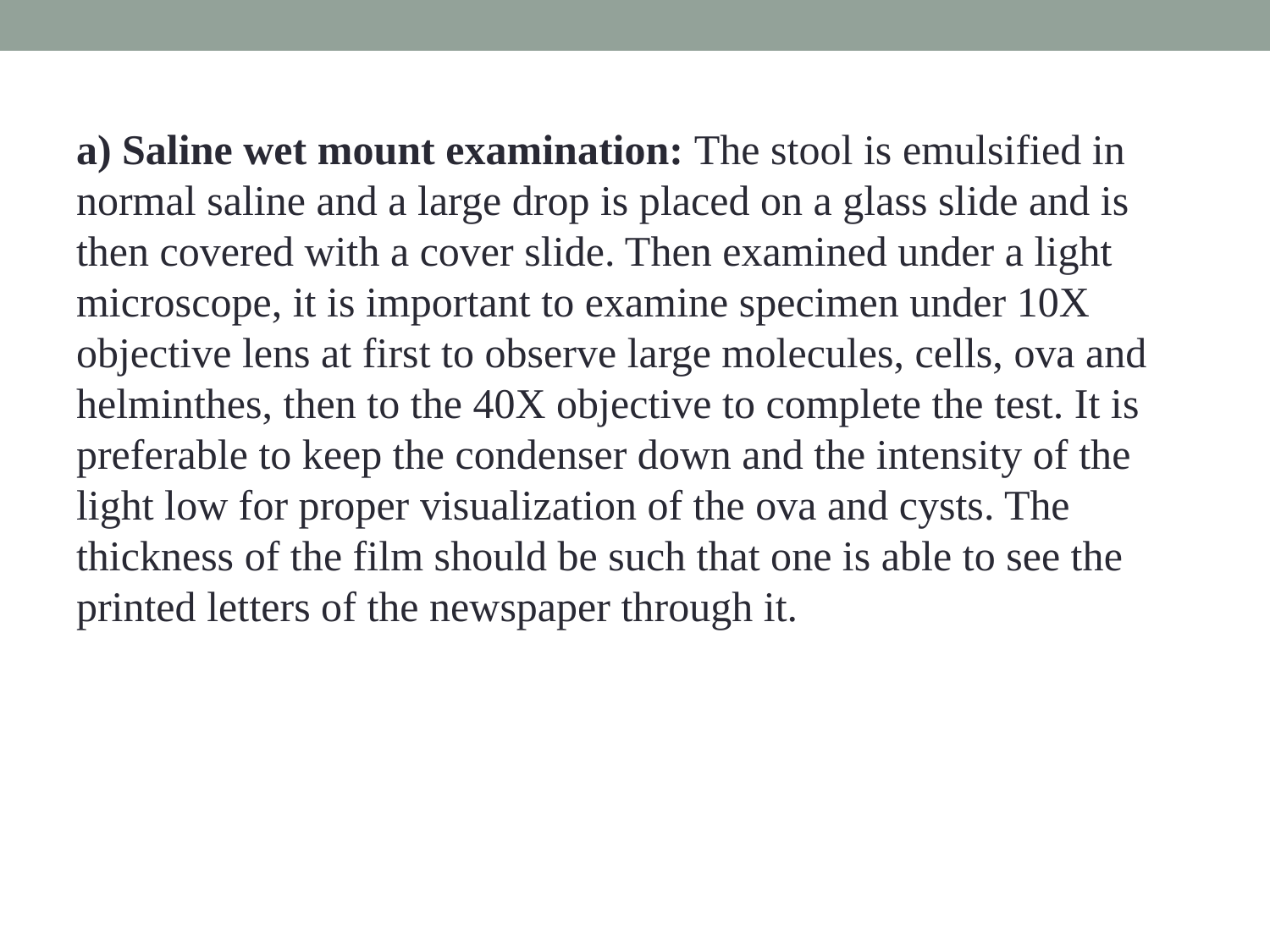

a) Saline wet mount examination: The stool is emulsified in normal saline and a large drop is placed on a glass slide and is then covered with a cover slide. Then examined under a light microscope, it is important to examine specimen under 10X objective lens at first to observe large molecules, cells, ova and helminthes, then to the 40X objective to complete the test. It is preferable to keep the condenser down and the intensity of the light low for proper visualization of the ova and cysts. The thickness of the film should be such that one is able to see the printed letters of the newspaper through it.